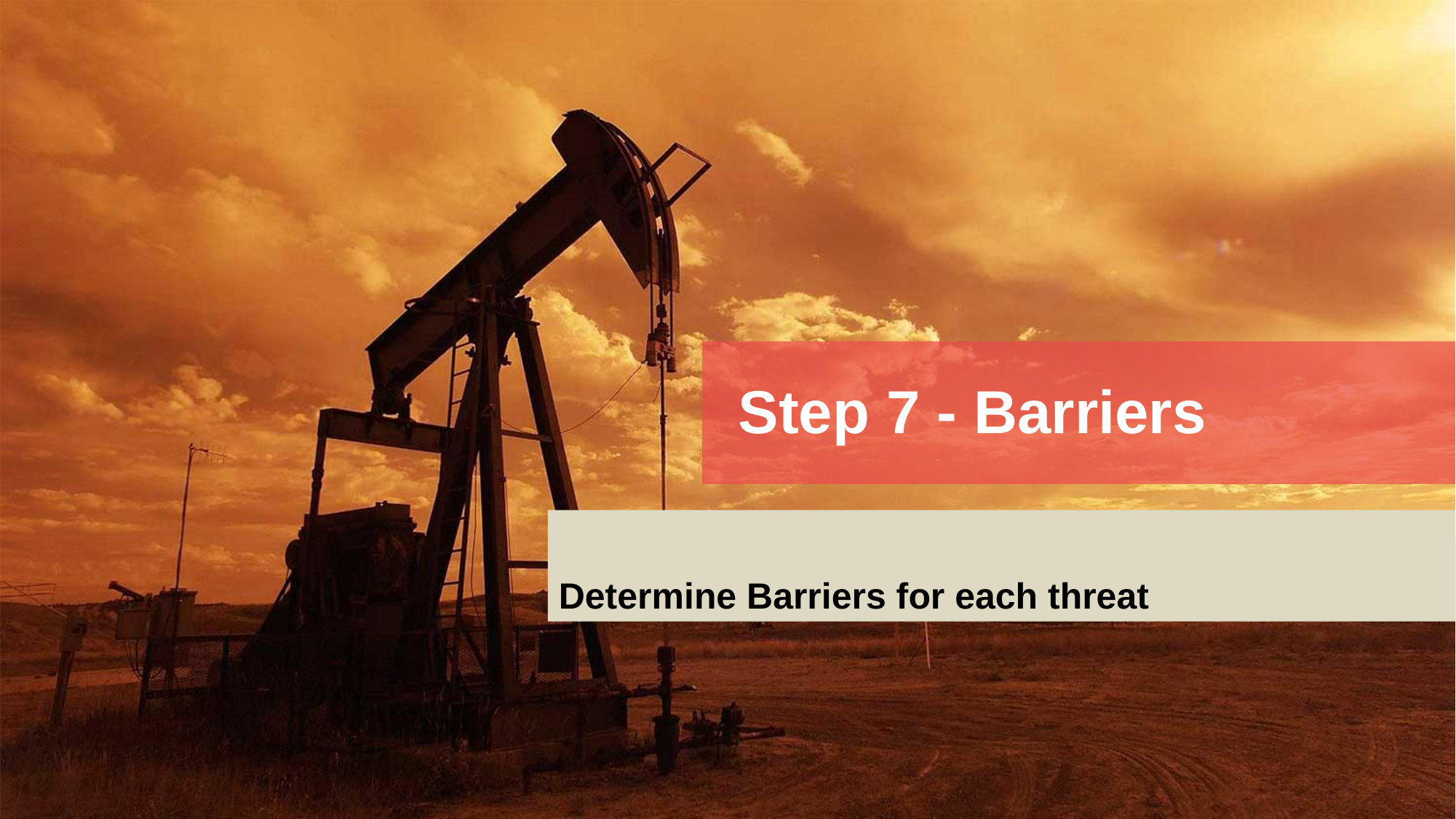

Step 7 - Barriers
Determine Barriers for each threat